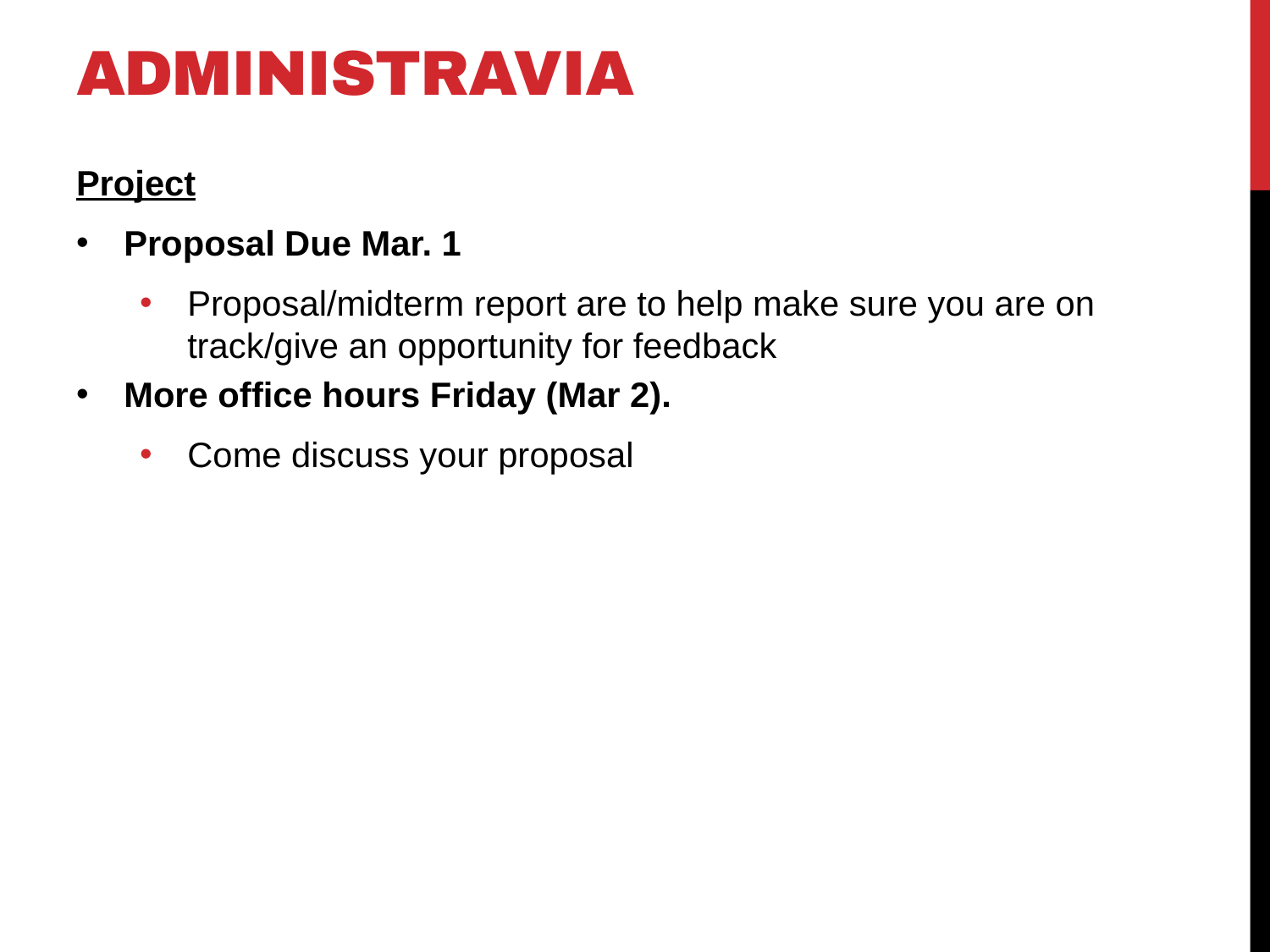

# Administravia
Project
Proposal Due Mar. 1
Proposal/midterm report are to help make sure you are on track/give an opportunity for feedback
More office hours Friday (Mar 2).
Come discuss your proposal